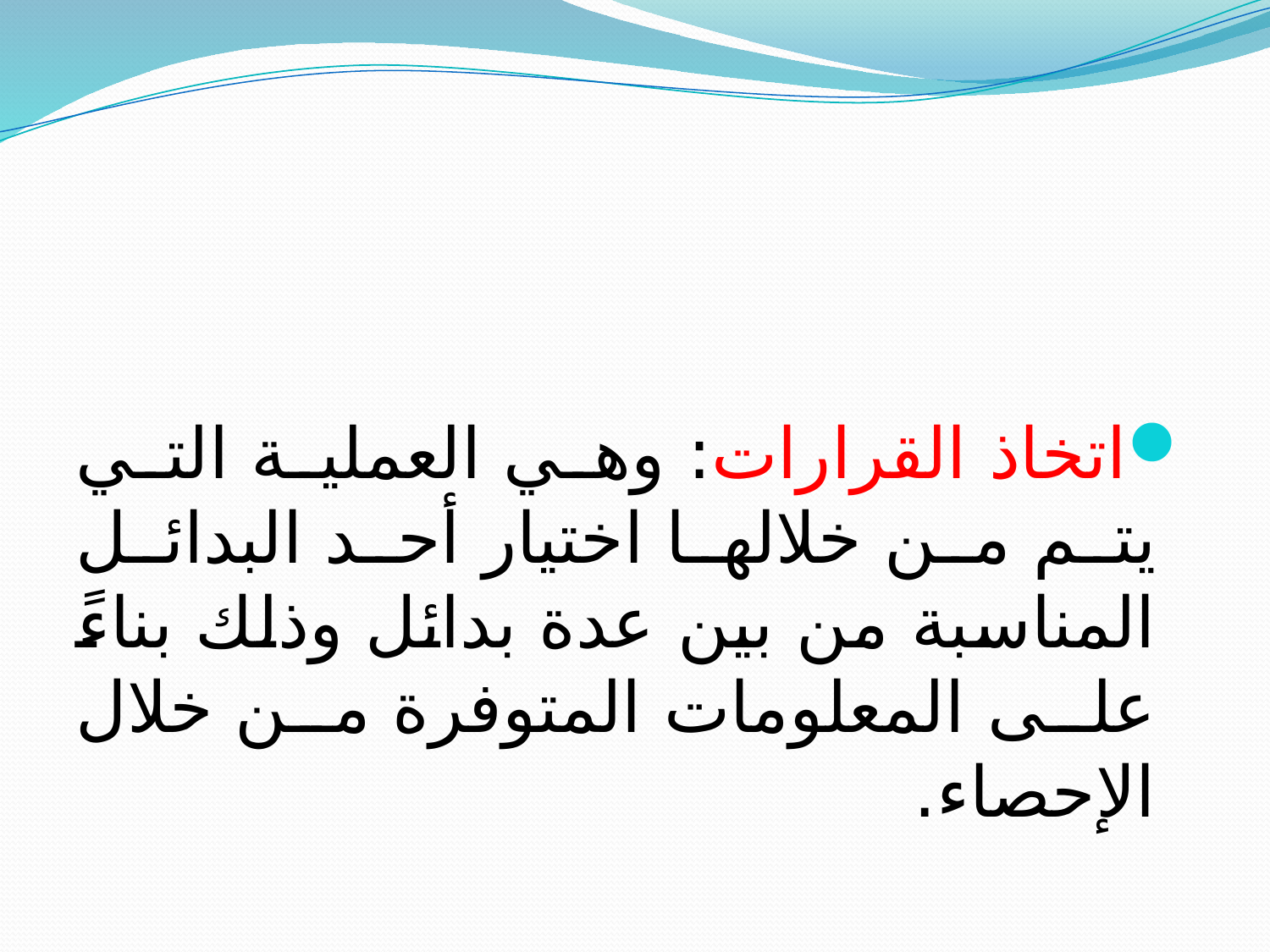

#

اتخاذ القرارات: وهي العملية التي يتم من خلالها اختيار أحد البدائل المناسبة من بين عدة بدائل وذلك بناءً على المعلومات المتوفرة من خلال الإحصاء.